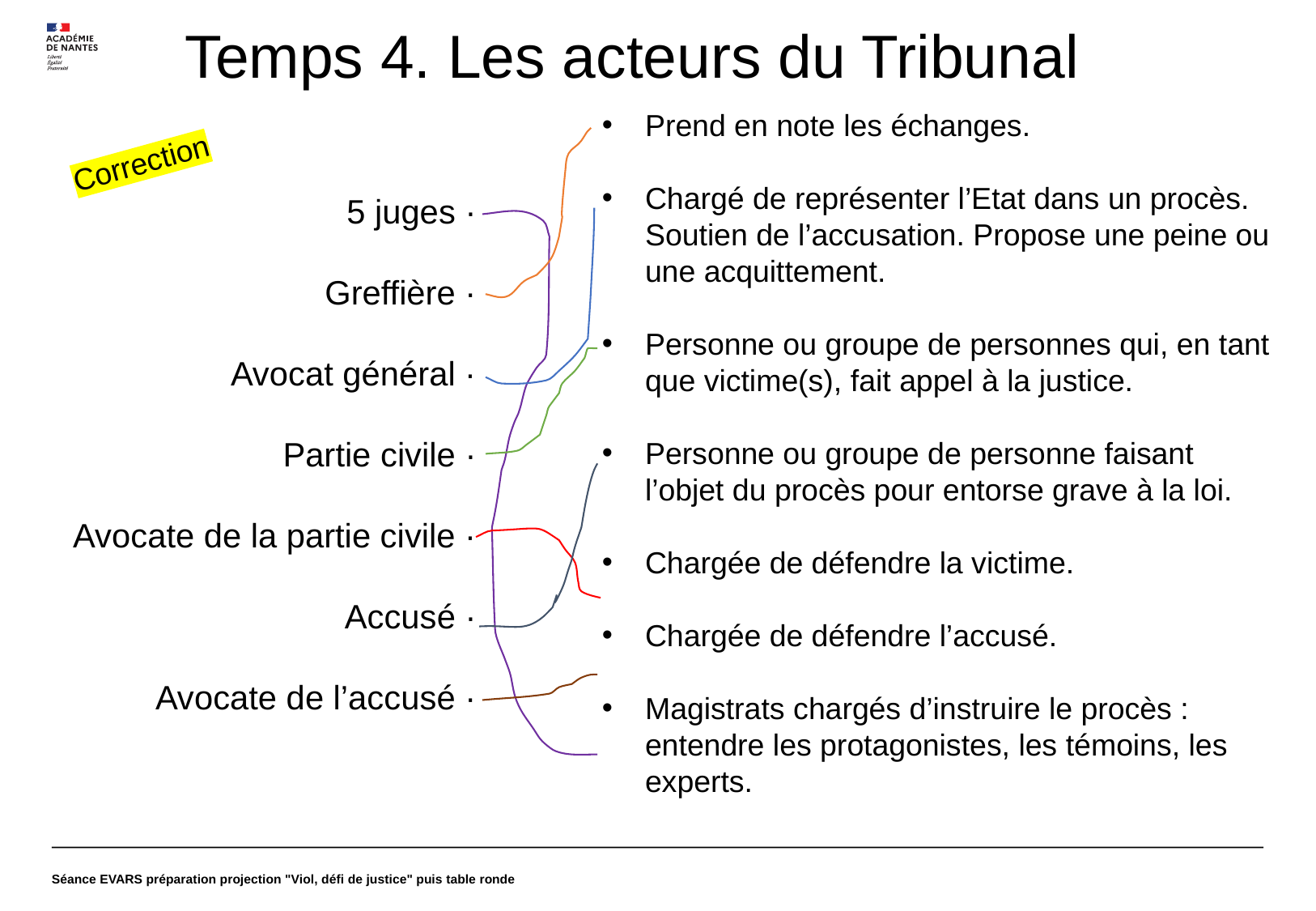

# Temps 4. Les acteurs du Tribunal
Prend en note les échanges.

Chargé de représenter l’Etat dans un procès. Soutien de l’accusation. Propose une peine ou une acquittement.

Personne ou groupe de personnes qui, en tant que victime(s), fait appel à la justice.

Personne ou groupe de personne faisant l’objet du procès pour entorse grave à la loi.

Chargée de défendre la victime.

Chargée de défendre l’accusé.

Magistrats chargés d’instruire le procès : entendre les protagonistes, les témoins, les experts.

Correction
5 juges ·

Greffière ·

Avocat général ·

Partie civile ·

Avocate de la partie civile ·

Accusé ·

Avocate de l’accusé ·

Séance EVARS préparation projection "Viol, défi de justice" puis table ronde